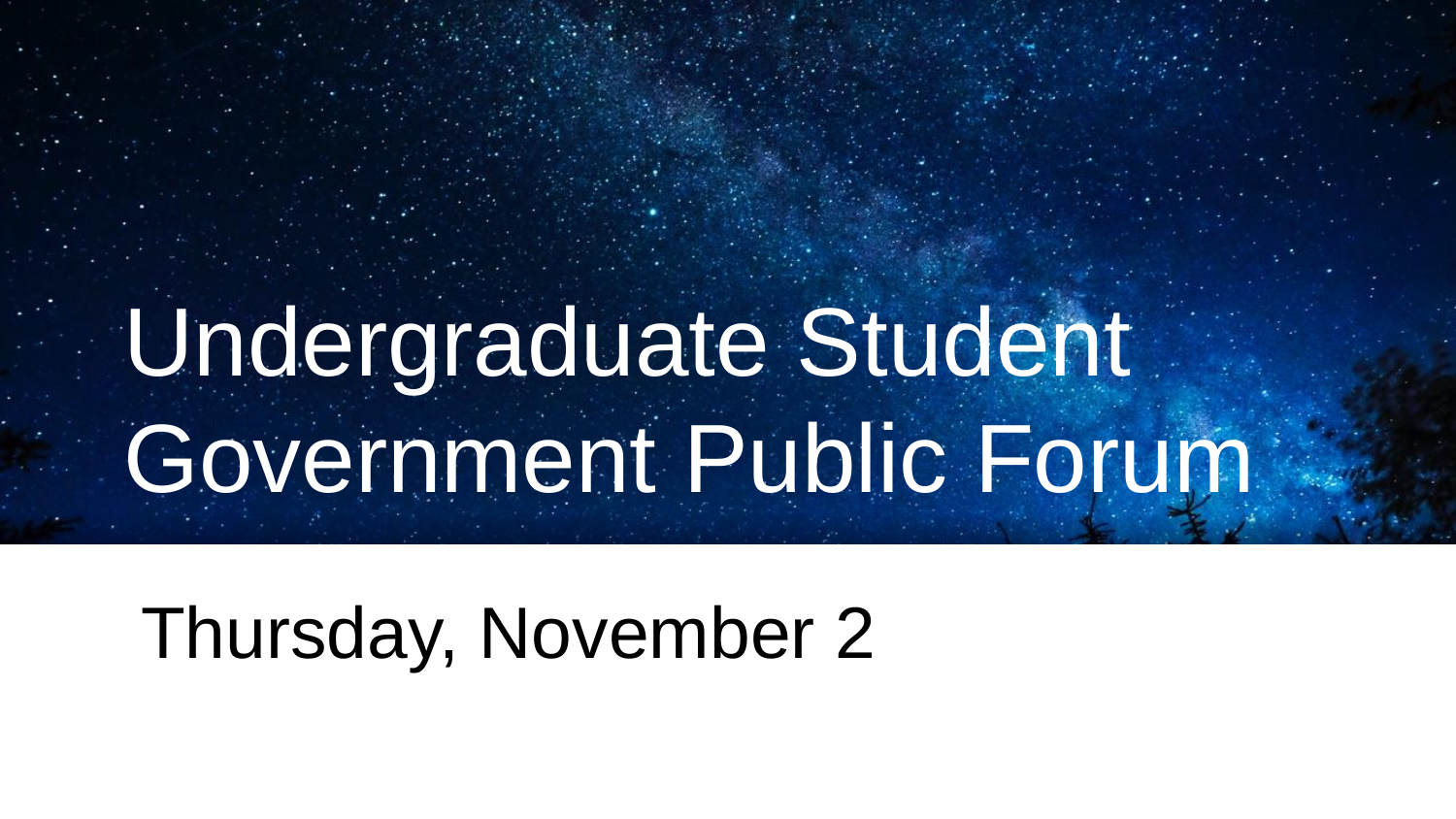

# Undergraduate Student Government Public Forum
Thursday, November 2